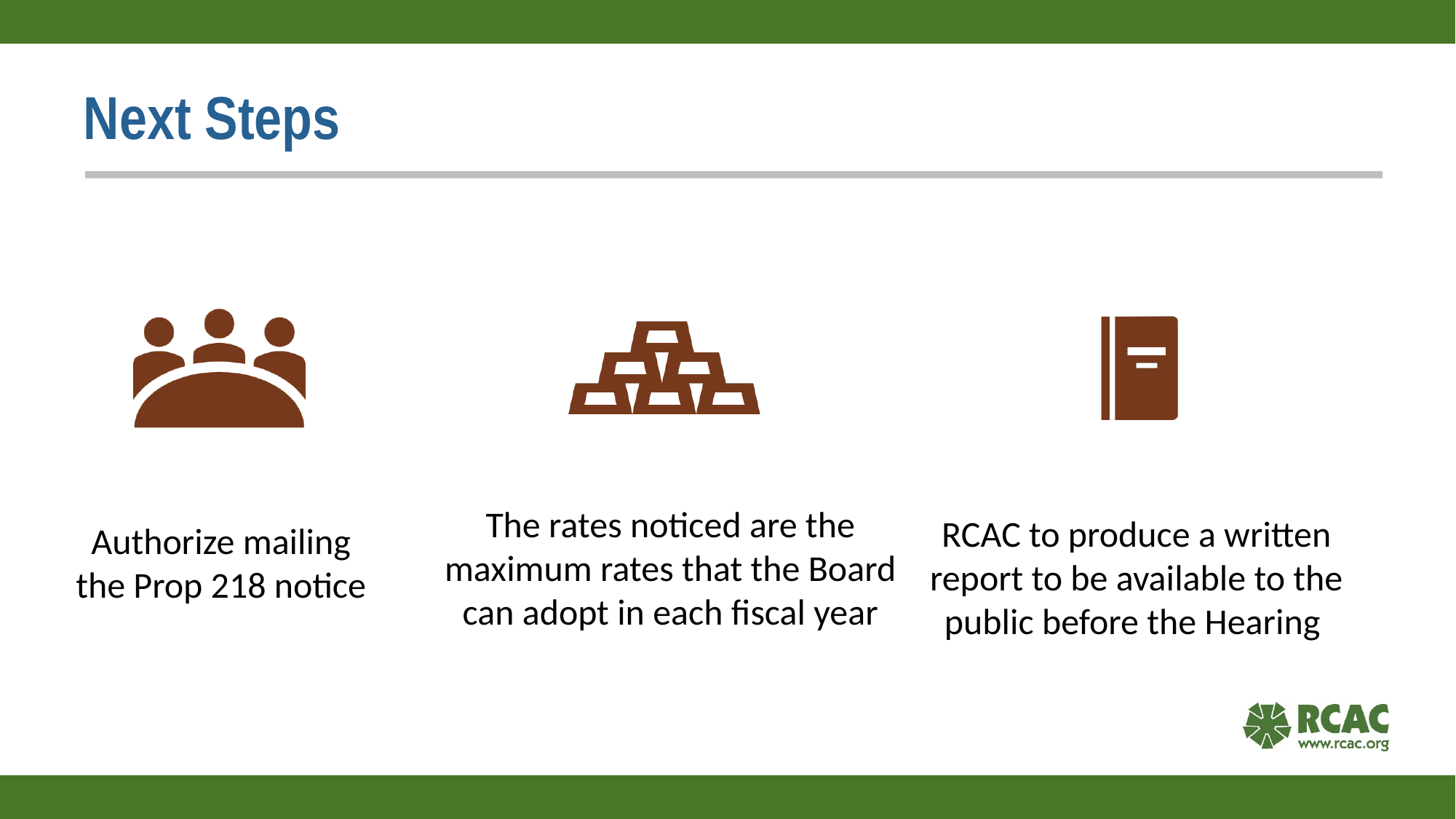

# Next Steps
Authorize mailing the Prop 218 notice
The rates noticed are the maximum rates that the Board can adopt in each fiscal year
RCAC to produce a written report to be available to the public before the Hearing